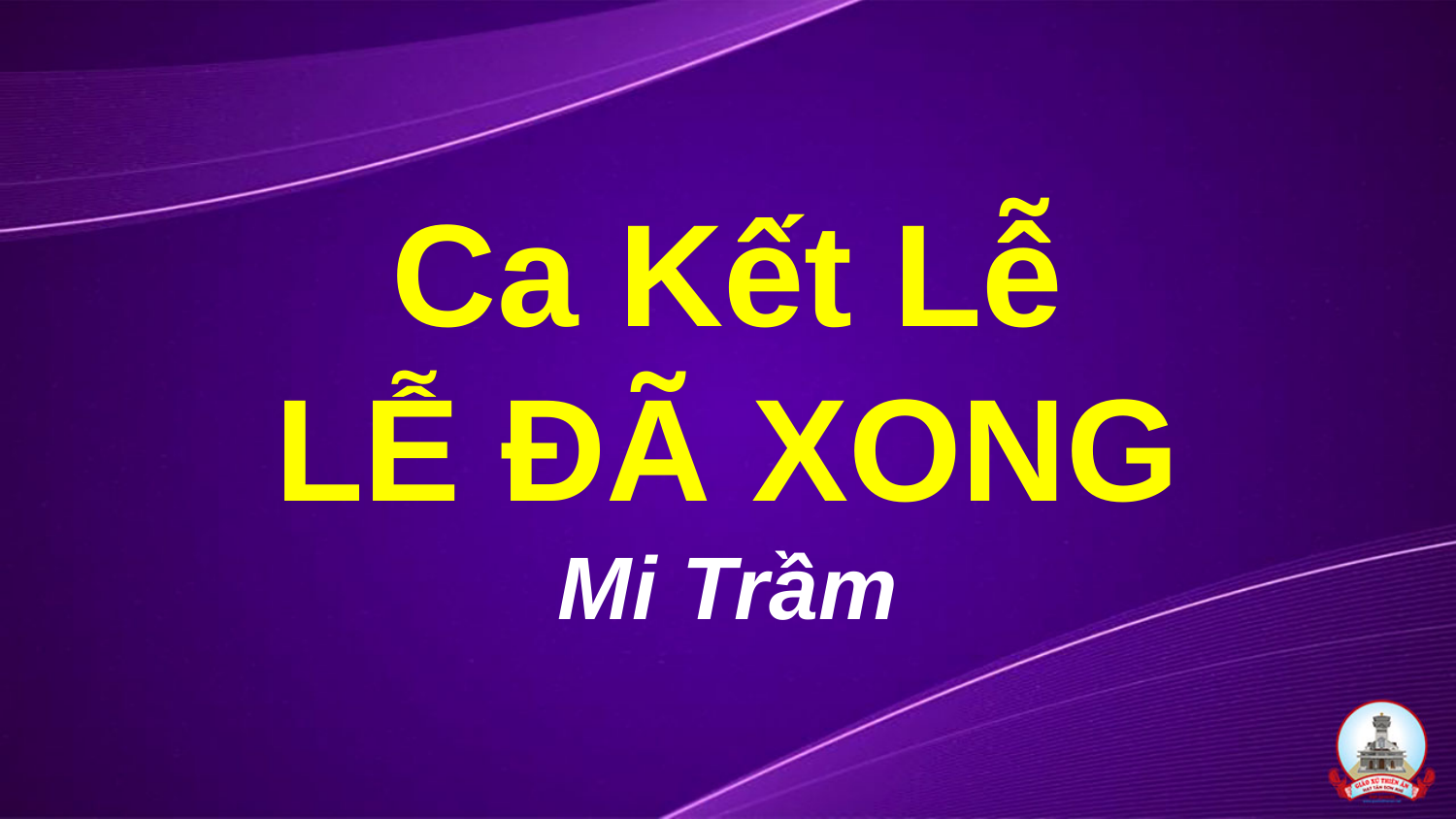

# Ca Kết Lễ LỄ ĐÃ XONG Mi Trầm